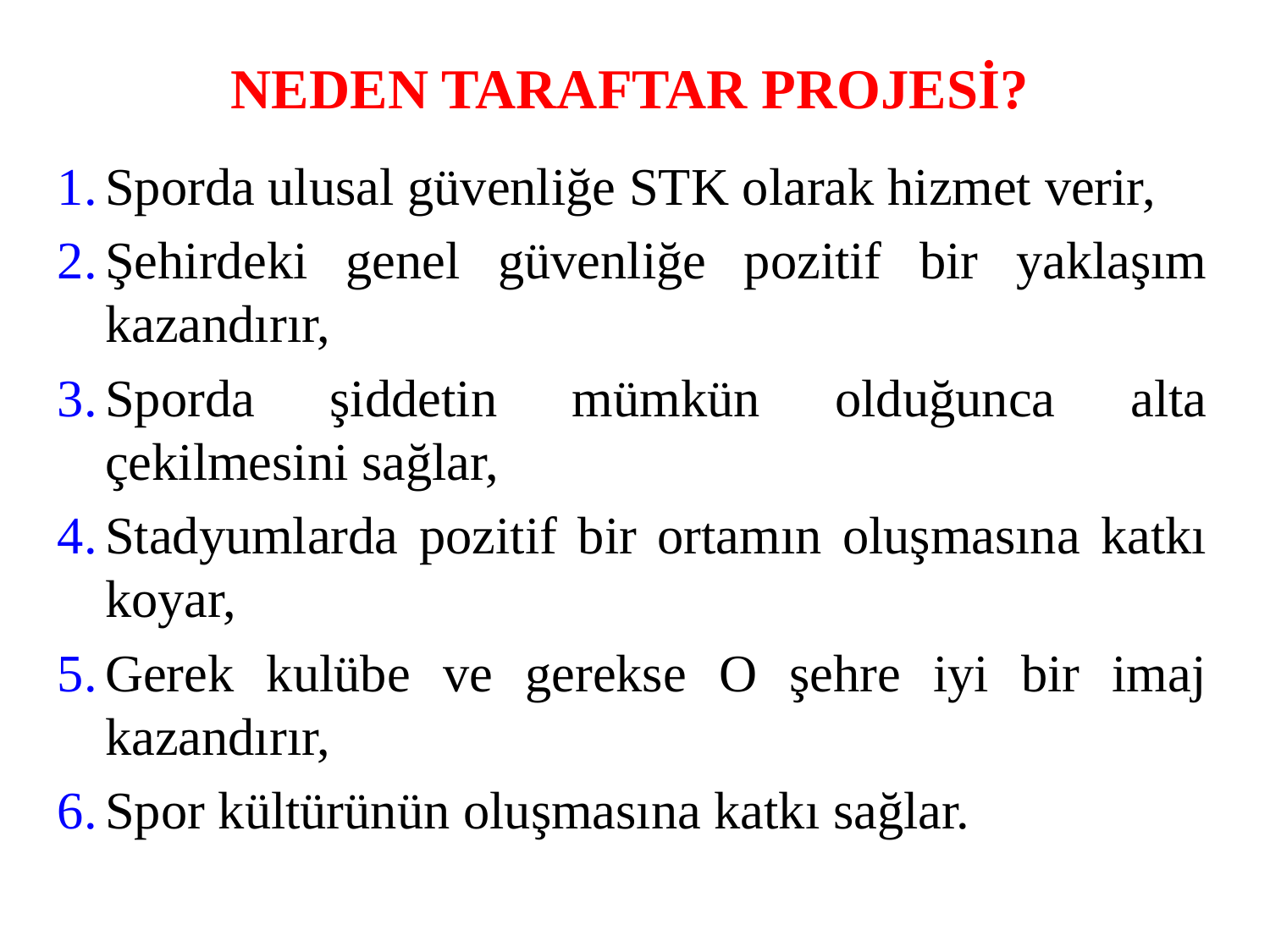

NEDEN TARAFTAR PROJESİ?
Sporda ulusal güvenliğe STK olarak hizmet verir,
Şehirdeki genel güvenliğe pozitif bir yaklaşım kazandırır,
Sporda şiddetin mümkün olduğunca alta çekilmesini sağlar,
Stadyumlarda pozitif bir ortamın oluşmasına katkı koyar,
Gerek kulübe ve gerekse O şehre iyi bir imaj kazandırır,
Spor kültürünün oluşmasına katkı sağlar.